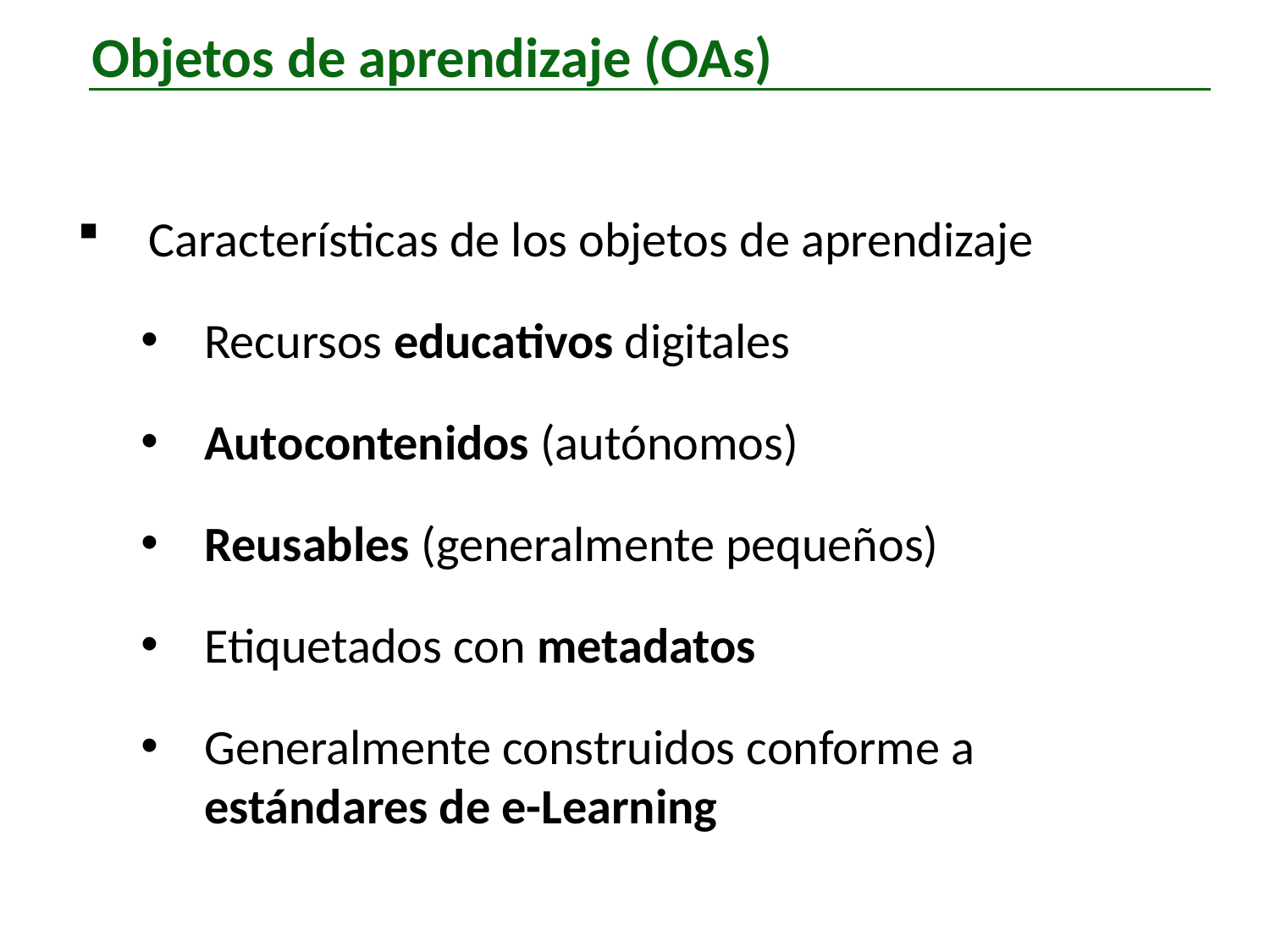

Objetos de aprendizaje (OAs)
Características de los objetos de aprendizaje
Recursos educativos digitales
Autocontenidos (autónomos)
Reusables (generalmente pequeños)
Etiquetados con metadatos
Generalmente construidos conforme a
estándares de e-Learning